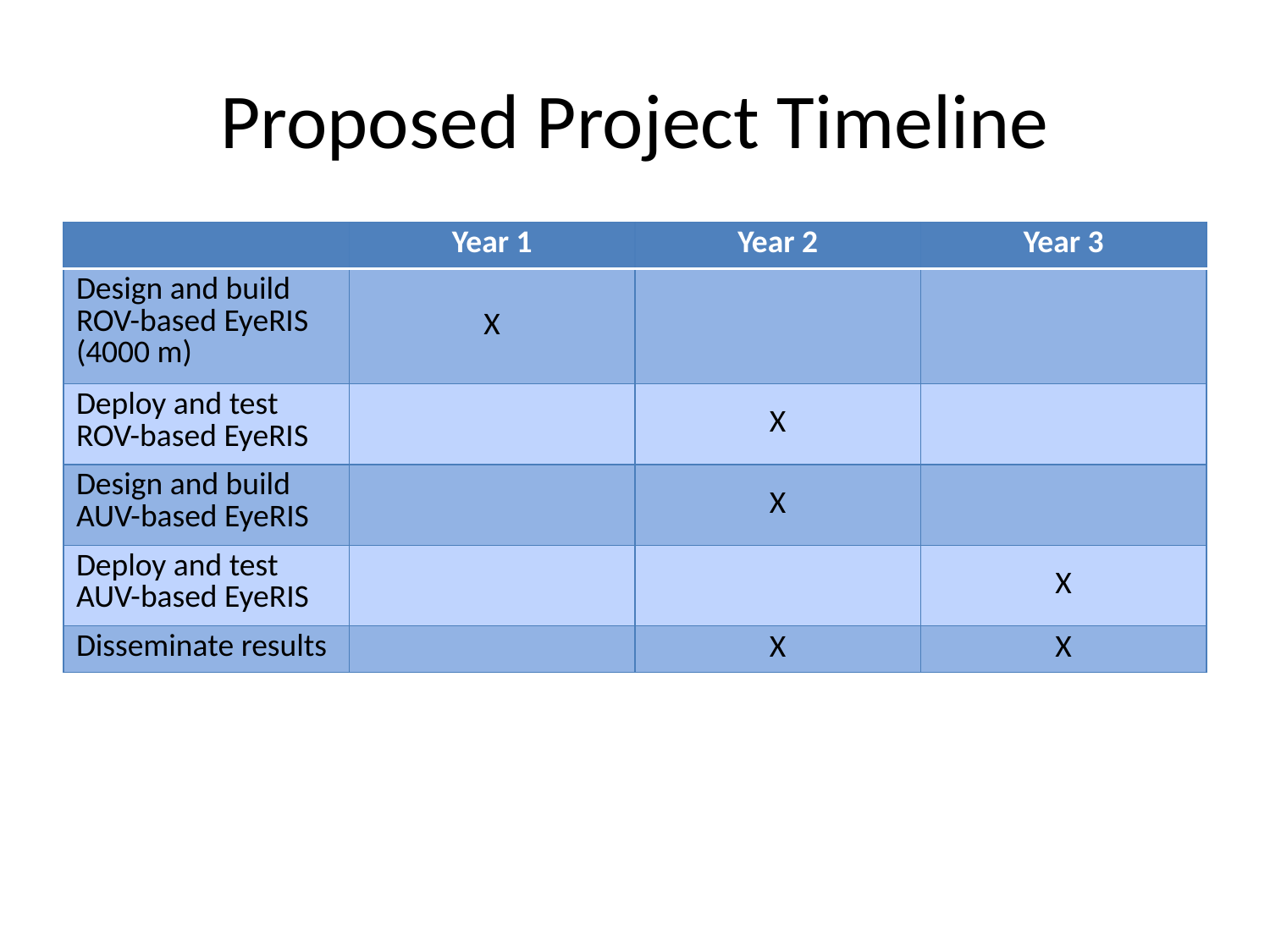

# Proposed Project Timeline
|  | Year 1 | Year 2 | Year 3 |
| --- | --- | --- | --- |
| Design and build ROV-based EyeRIS (4000 m) | X |  |  |
| Deploy and test ROV-based EyeRIS |  | X |  |
| Design and build AUV-based EyeRIS |  | X |  |
| Deploy and test AUV-based EyeRIS |  |  | X |
| Disseminate results |  | X | X |